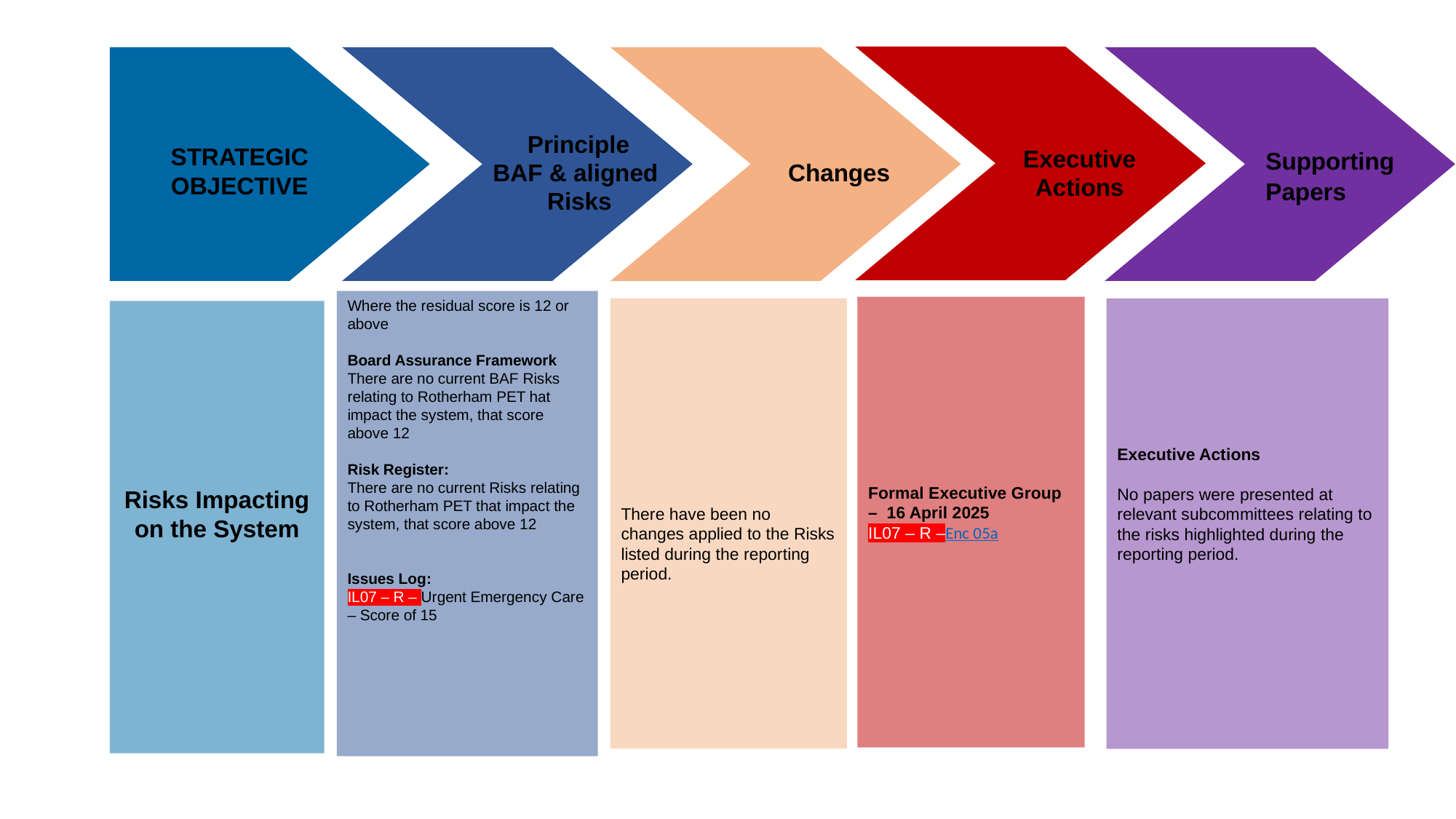

Principle
STRATEGIC
Executive
BAF & aligned
Changes
OBJECTIVE
Actions
Risks
Supporting Papers
Where the residual score is 12 or above

Board Assurance Framework
There are no current BAF Risks relating to Rotherham PET hat impact the system, that score above 12

Risk Register:
There are no current Risks relating to Rotherham PET that impact the system, that score above 12

Issues Log:
IL07 – R – Urgent Emergency Care – Score of 15

Formal Executive Group –  16 April 2025
IL07 – R –Enc 05a

There have been no changes applied to the Risks listed during the reporting period.

Executive Actions
No papers were presented at relevant subcommittees relating to the risks highlighted during the reporting period.

Risks Impacting on the System